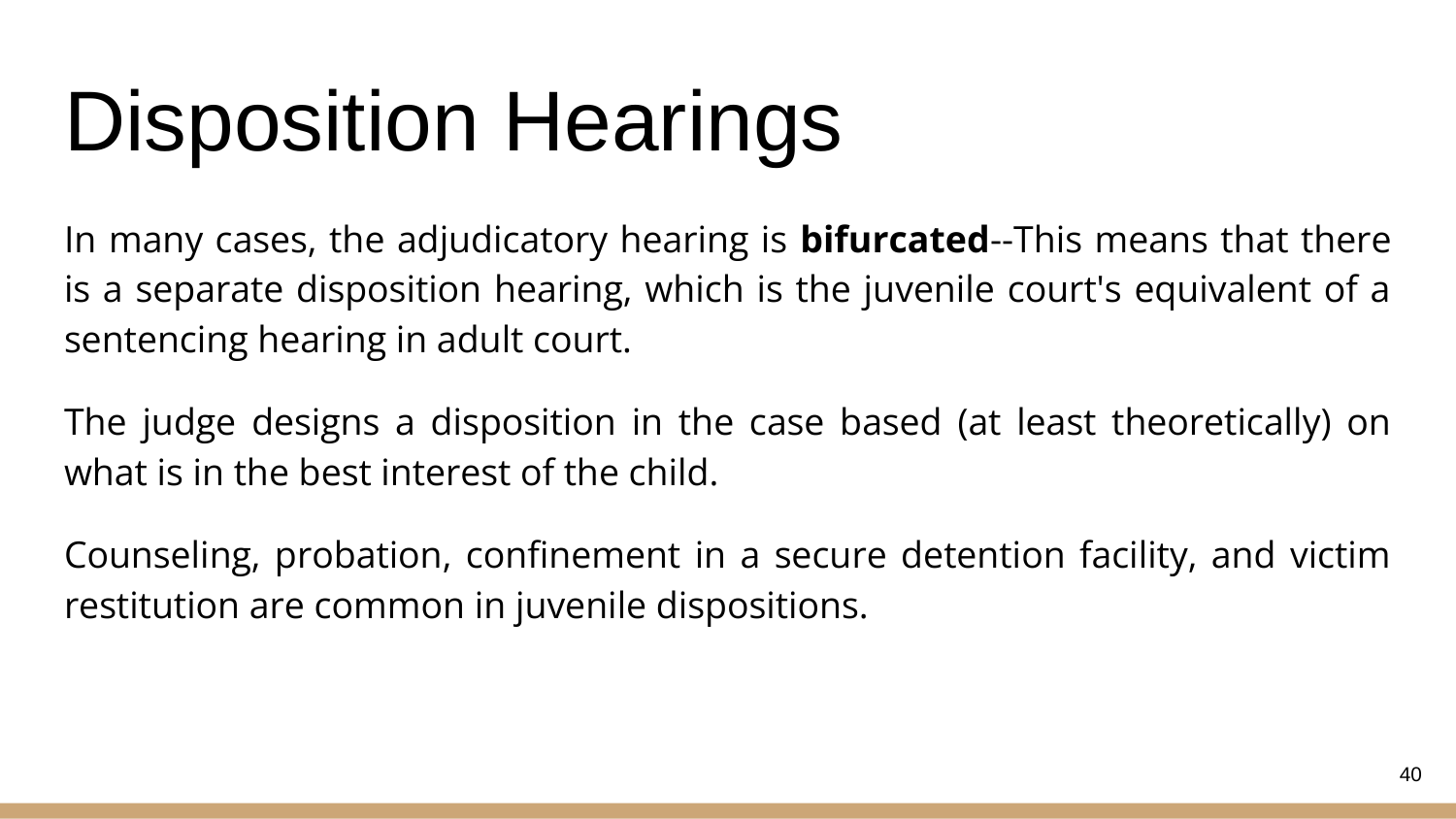

# Disposition Hearings
In many cases, the adjudicatory hearing is bifurcated--This means that there is a separate disposition hearing, which is the juvenile court's equivalent of a sentencing hearing in adult court.
The judge designs a disposition in the case based (at least theoretically) on what is in the best interest of the child.
Counseling, probation, confinement in a secure detention facility, and victim restitution are common in juvenile dispositions.
40